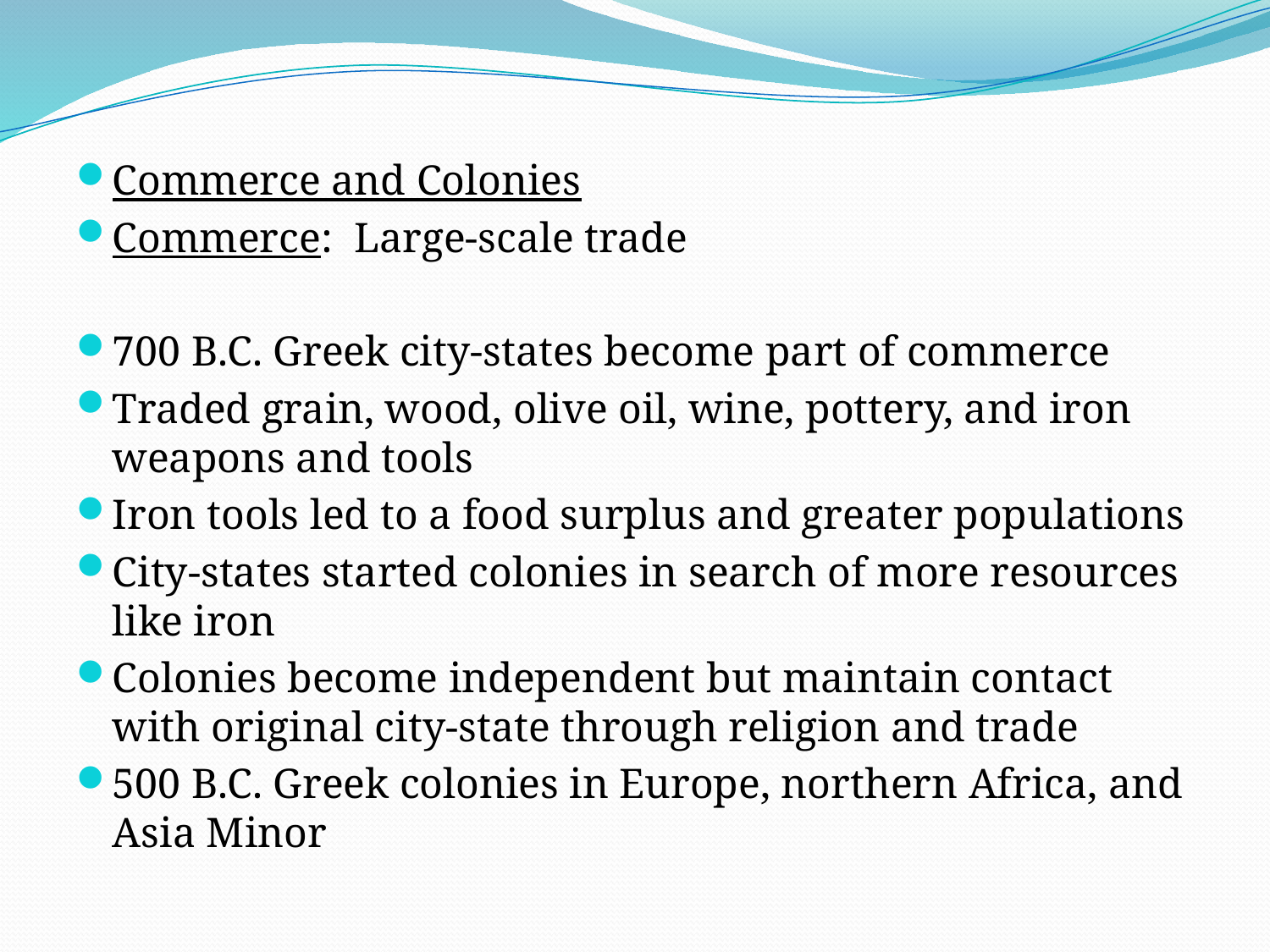

Commerce and Colonies
Commerce:  Large-scale trade

700 B.C. Greek city-states become part of commerce
Traded grain, wood, olive oil, wine, pottery, and iron weapons and tools
Iron tools led to a food surplus and greater populations
City-states started colonies in search of more resources like iron
Colonies become independent but maintain contact with original city-state through religion and trade
500 B.C. Greek colonies in Europe, northern Africa, and Asia Minor